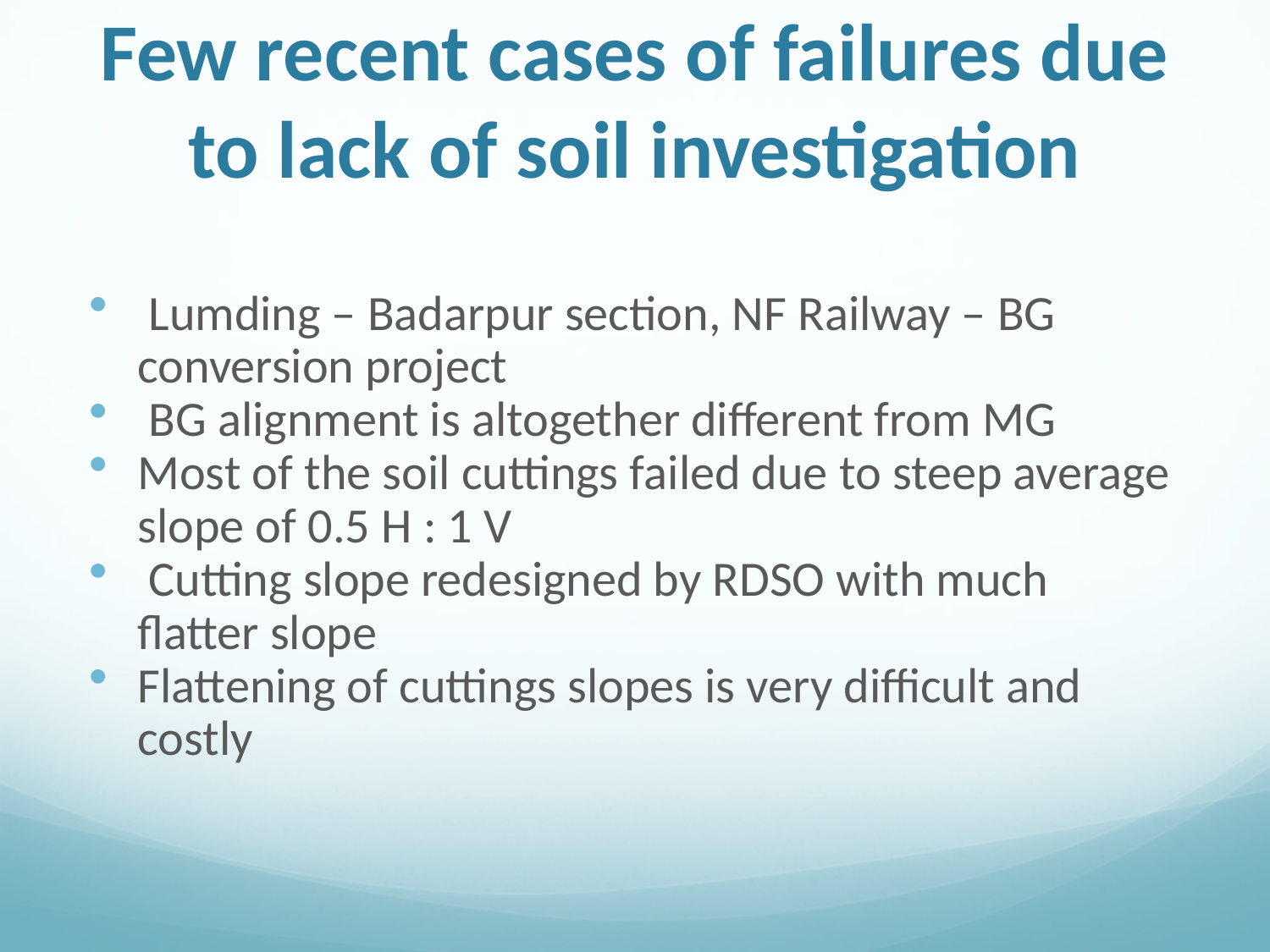

# Few recent cases of failures due to lack of soil investigation

 Lumding – Badarpur section, NF Railway – BG conversion project
 BG alignment is altogether different from MG
Most of the soil cuttings failed due to steep average slope of 0.5 H : 1 V
 Cutting slope redesigned by RDSO with much flatter slope
Flattening of cuttings slopes is very difficult and costly